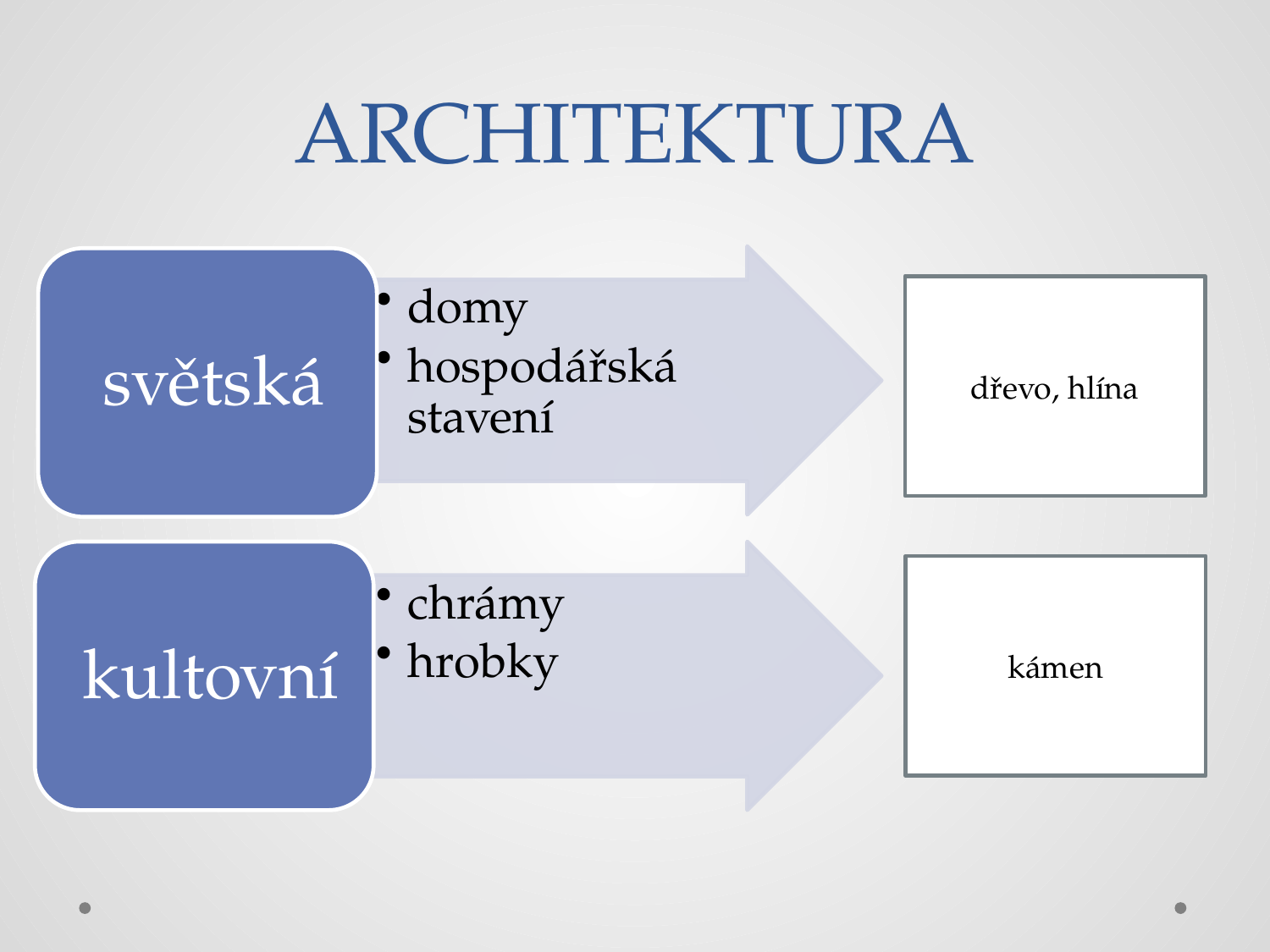

# ARCHITEKTURA
:
domy
hospodářská stavení
světská
chrámy
hrobky
kultovní
dřevo, hlína
kámen